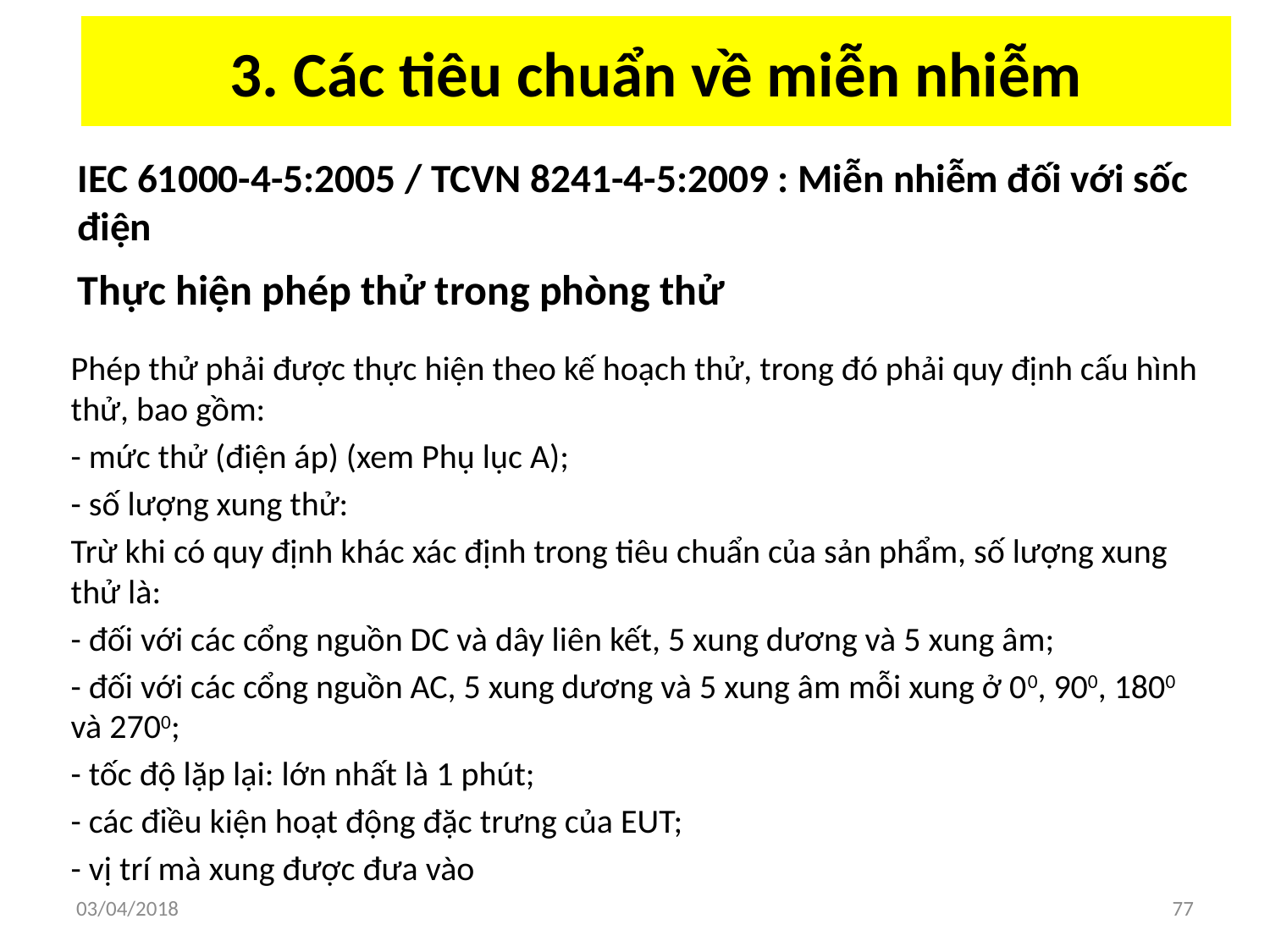

# 3. Các tiêu chuẩn về miễn nhiễm
IEC 61000-4-5:2005 / TCVN 8241-4-5:2009 : Miễn nhiễm đối với sốc điện
Thực hiện phép thử trong phòng thử
Phép thử phải được thực hiện theo kế hoạch thử, trong đó phải quy định cấu hình thử, bao gồm:
- mức thử (điện áp) (xem Phụ lục A);
- số lượng xung thử:
Trừ khi có quy định khác xác định trong tiêu chuẩn của sản phẩm, số lượng xung thử là:
- đối với các cổng nguồn DC và dây liên kết, 5 xung dương và 5 xung âm;
- đối với các cổng nguồn AC, 5 xung dương và 5 xung âm mỗi xung ở 00, 900, 1800 và 2700;
- tốc độ lặp lại: lớn nhất là 1 phút;
- các điều kiện hoạt động đặc trưng của EUT;
- vị trí mà xung được đưa vào
03/04/2018
77